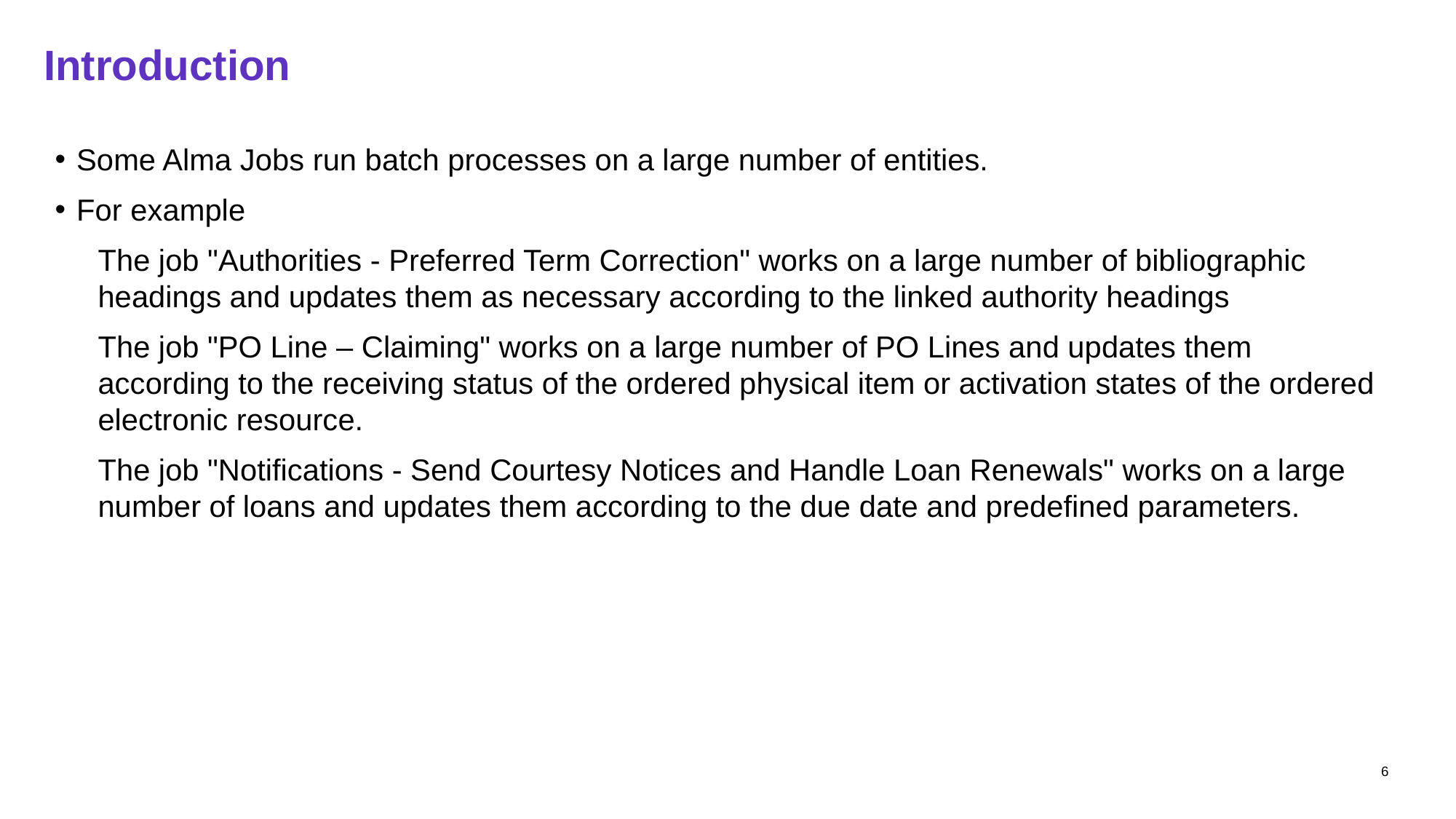

# Introduction
Some Alma Jobs run batch processes on a large number of entities.
For example
The job "Authorities - Preferred Term Correction" works on a large number of bibliographic headings and updates them as necessary according to the linked authority headings
The job "PO Line – Claiming" works on a large number of PO Lines and updates them according to the receiving status of the ordered physical item or activation states of the ordered electronic resource.
The job "Notifications - Send Courtesy Notices and Handle Loan Renewals" works on a large number of loans and updates them according to the due date and predefined parameters.

6